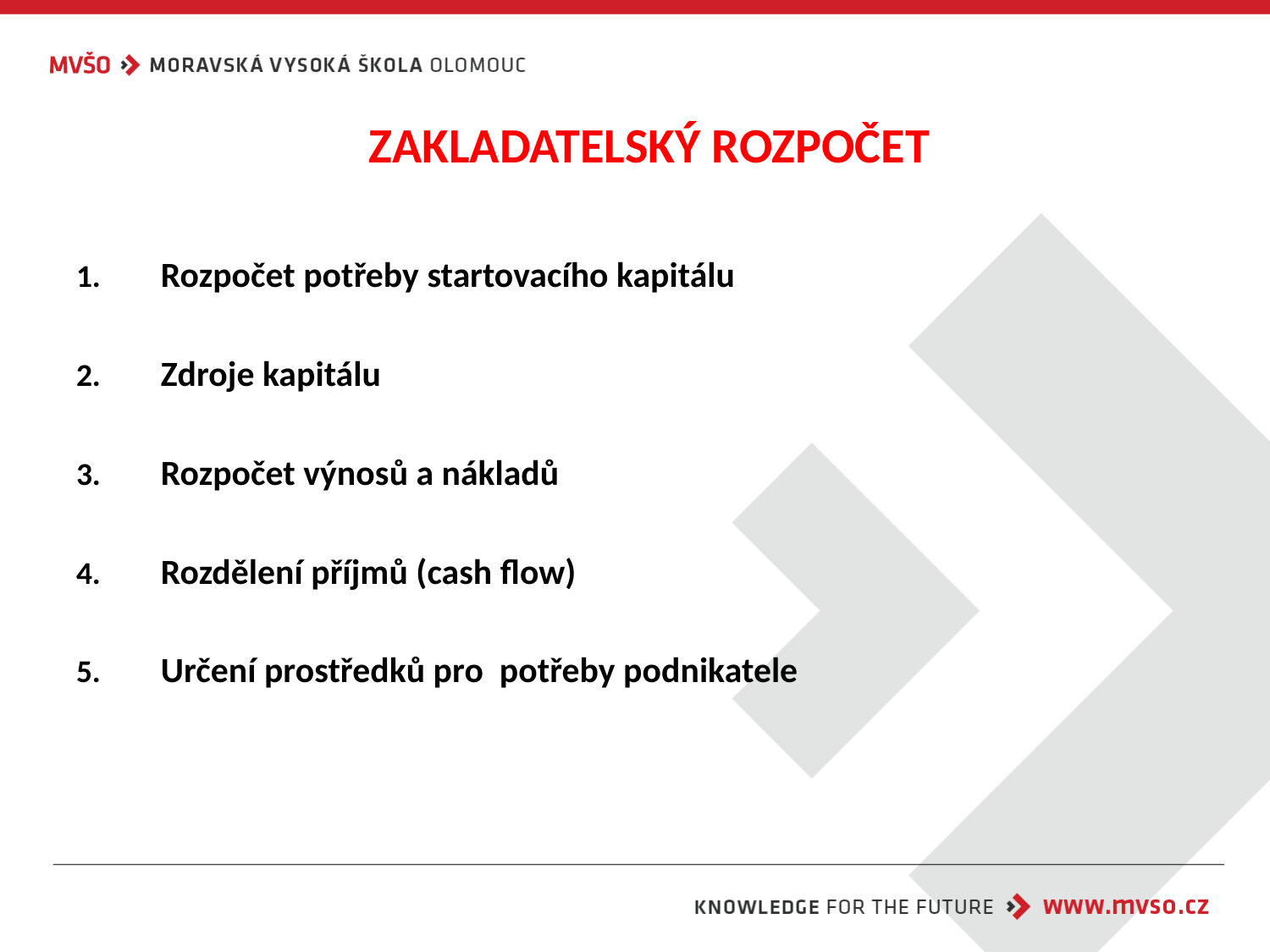

# ZAKLADATELSKÝ ROZPOČET
Rozpočet potřeby startovacího kapitálu

Zdroje kapitálu

Rozpočet výnosů a nákladů

Rozdělení příjmů (cash flow)

Určení prostředků pro  potřeby podnikatele